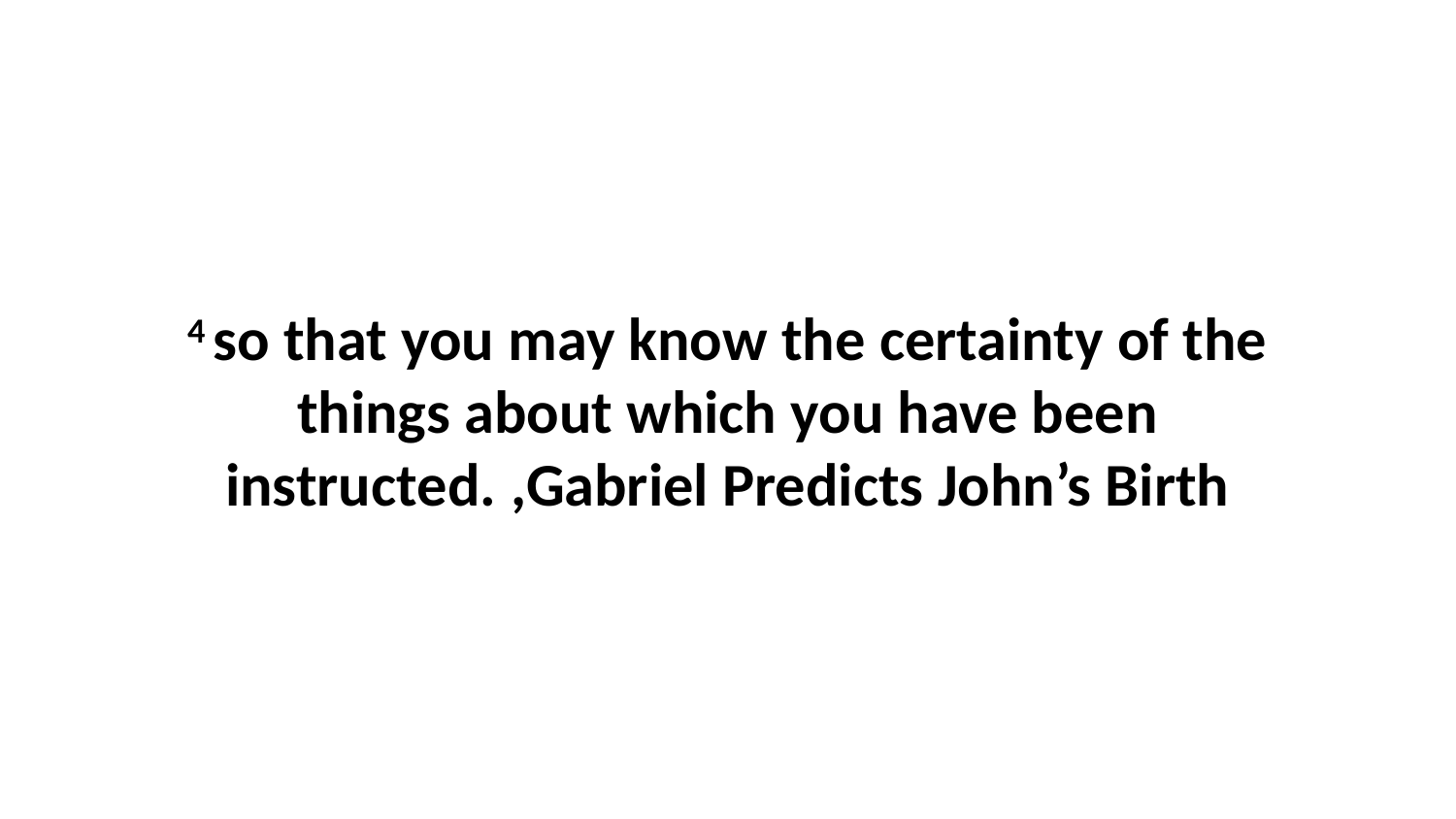

4 so that you may know the certainty of the things about which you have been instructed. ,Gabriel Predicts John’s Birth